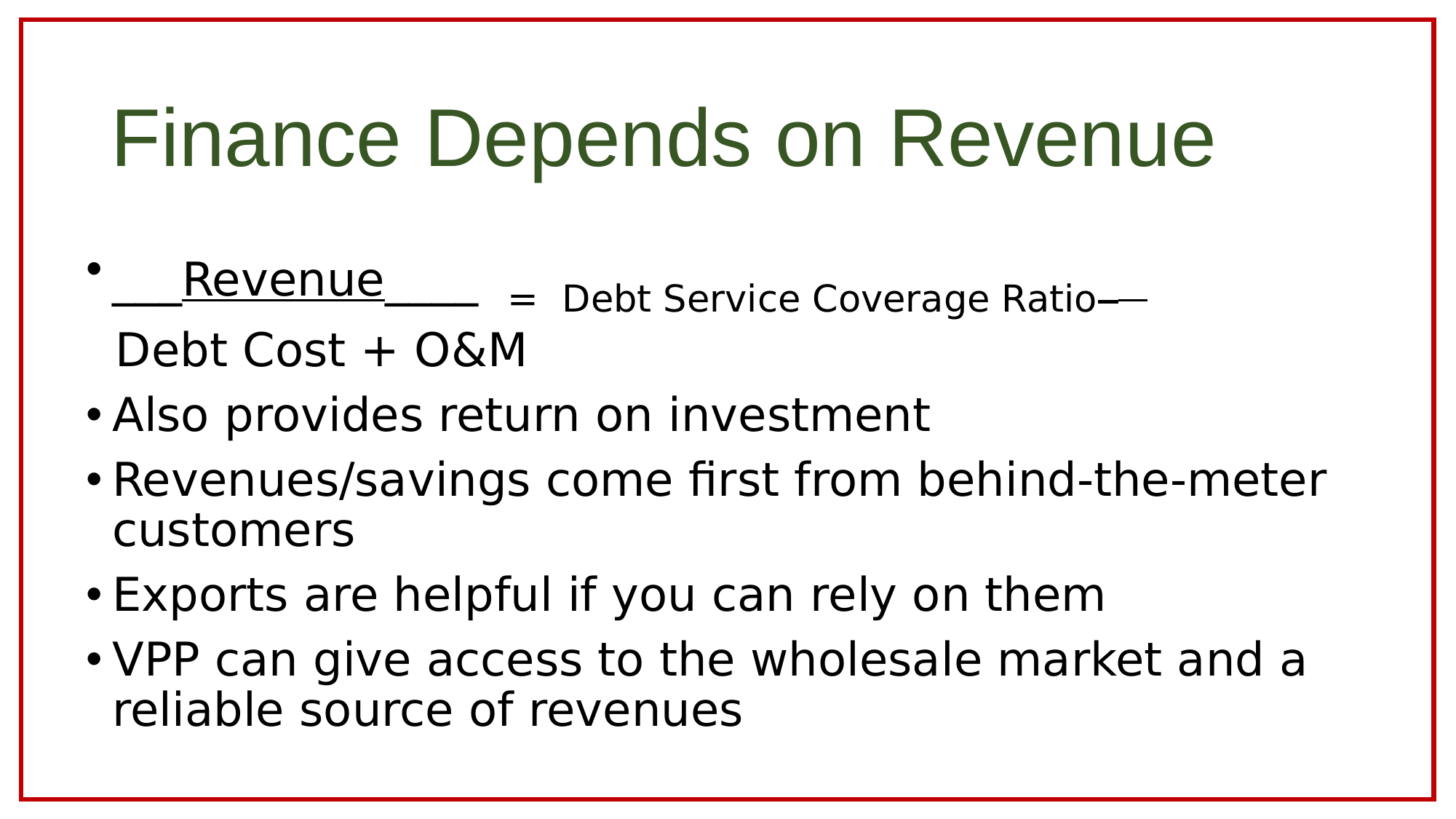

# Finance Depends on Revenue
___Revenue____  =  Debt Service Coverage Ratio
  Debt Cost + O&M
Also provides return on investment
Revenues/savings come first from behind-the-meter customers
Exports are helpful if you can rely on them
VPP can give access to the wholesale market and a reliable source of revenues